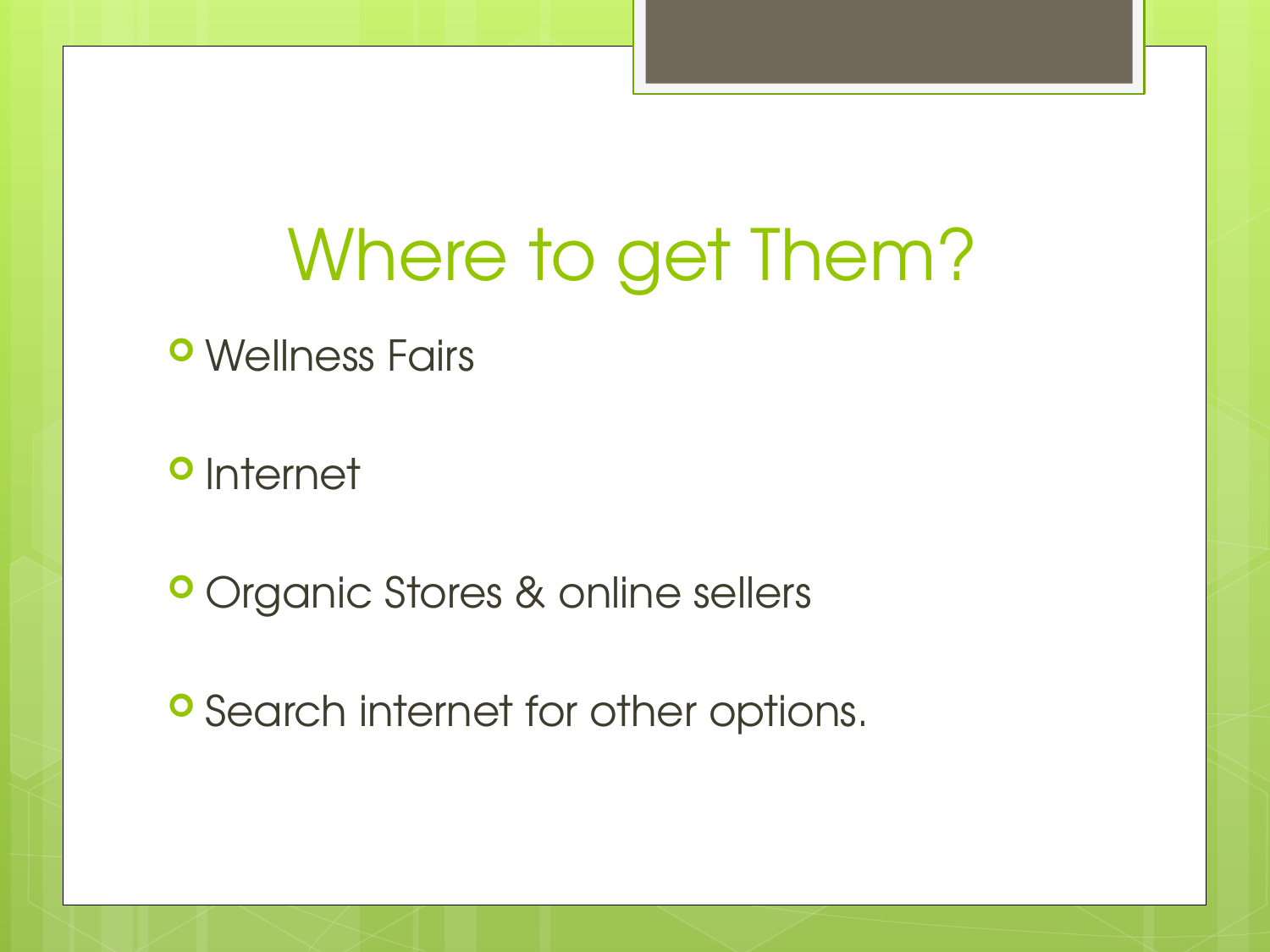

# Where to get Them?
Wellness Fairs

Internet

Organic Stores & online sellers

Search internet for other options.